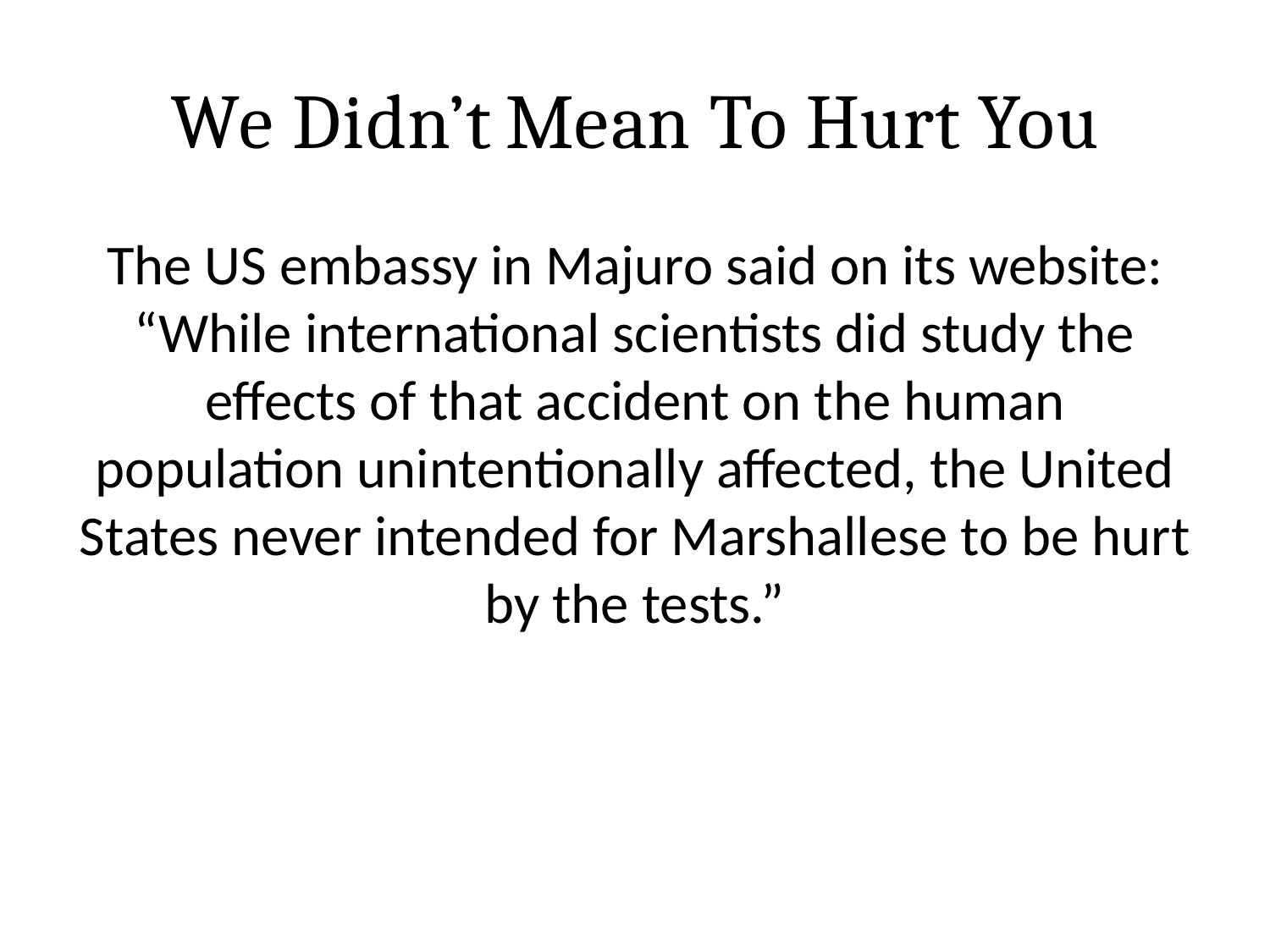

# We Didn’t Mean To Hurt You
The US embassy in Majuro said on its website: “While international scientists did study the effects of that accident on the human population unintentionally affected, the United States never intended for Marshallese to be hurt by the tests.”